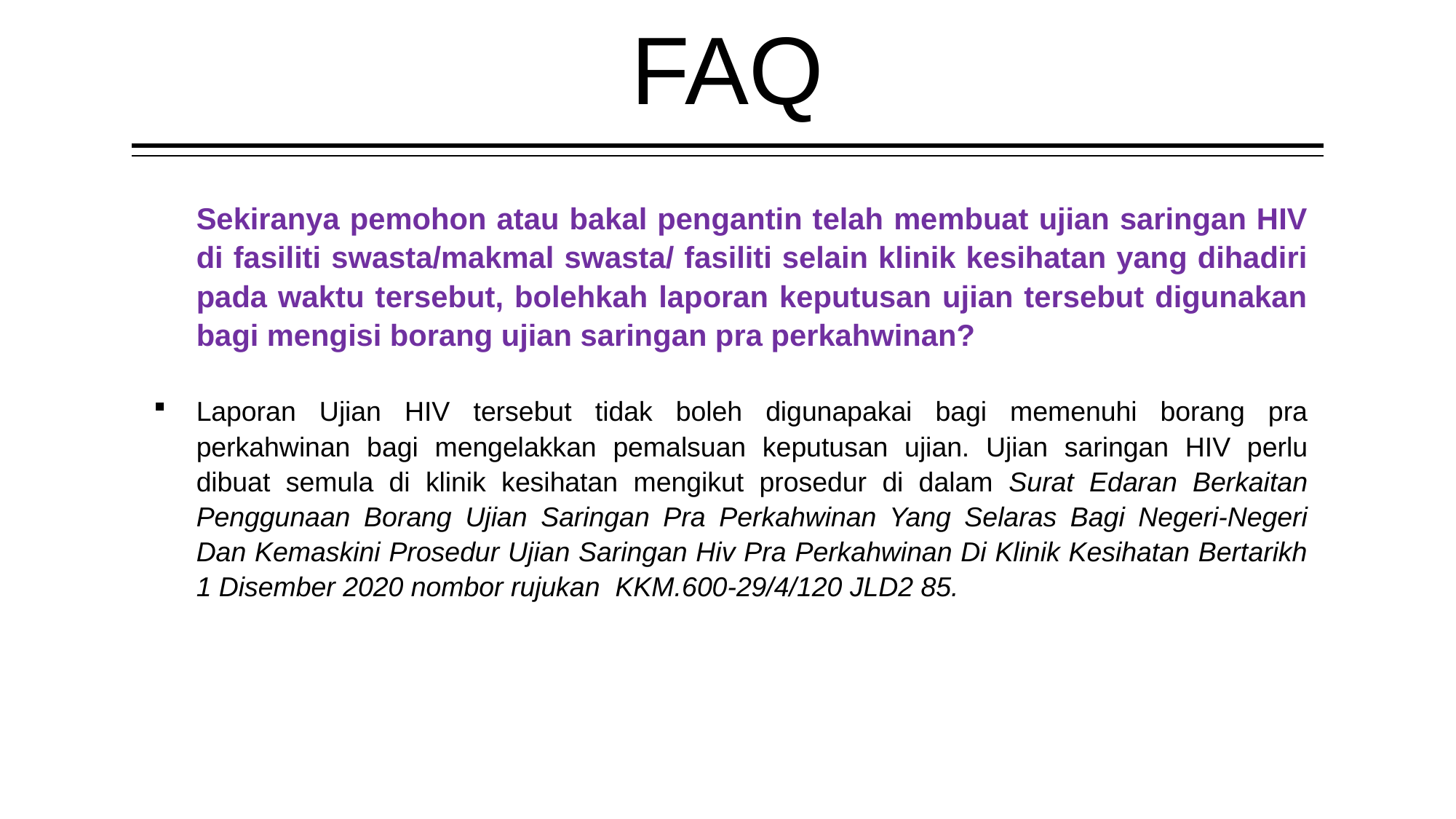

# FAQ
	Sekiranya pemohon atau bakal pengantin telah membuat ujian saringan HIV di fasiliti swasta/makmal swasta/ fasiliti selain klinik kesihatan yang dihadiri pada waktu tersebut, bolehkah laporan keputusan ujian tersebut digunakan bagi mengisi borang ujian saringan pra perkahwinan?
Laporan Ujian HIV tersebut tidak boleh digunapakai bagi memenuhi borang pra perkahwinan bagi mengelakkan pemalsuan keputusan ujian. Ujian saringan HIV perlu dibuat semula di klinik kesihatan mengikut prosedur di dalam Surat Edaran Berkaitan Penggunaan Borang Ujian Saringan Pra Perkahwinan Yang Selaras Bagi Negeri-Negeri Dan Kemaskini Prosedur Ujian Saringan Hiv Pra Perkahwinan Di Klinik Kesihatan Bertarikh 1 Disember 2020 nombor rujukan  KKM.600-29/4/120 JLD2 85.